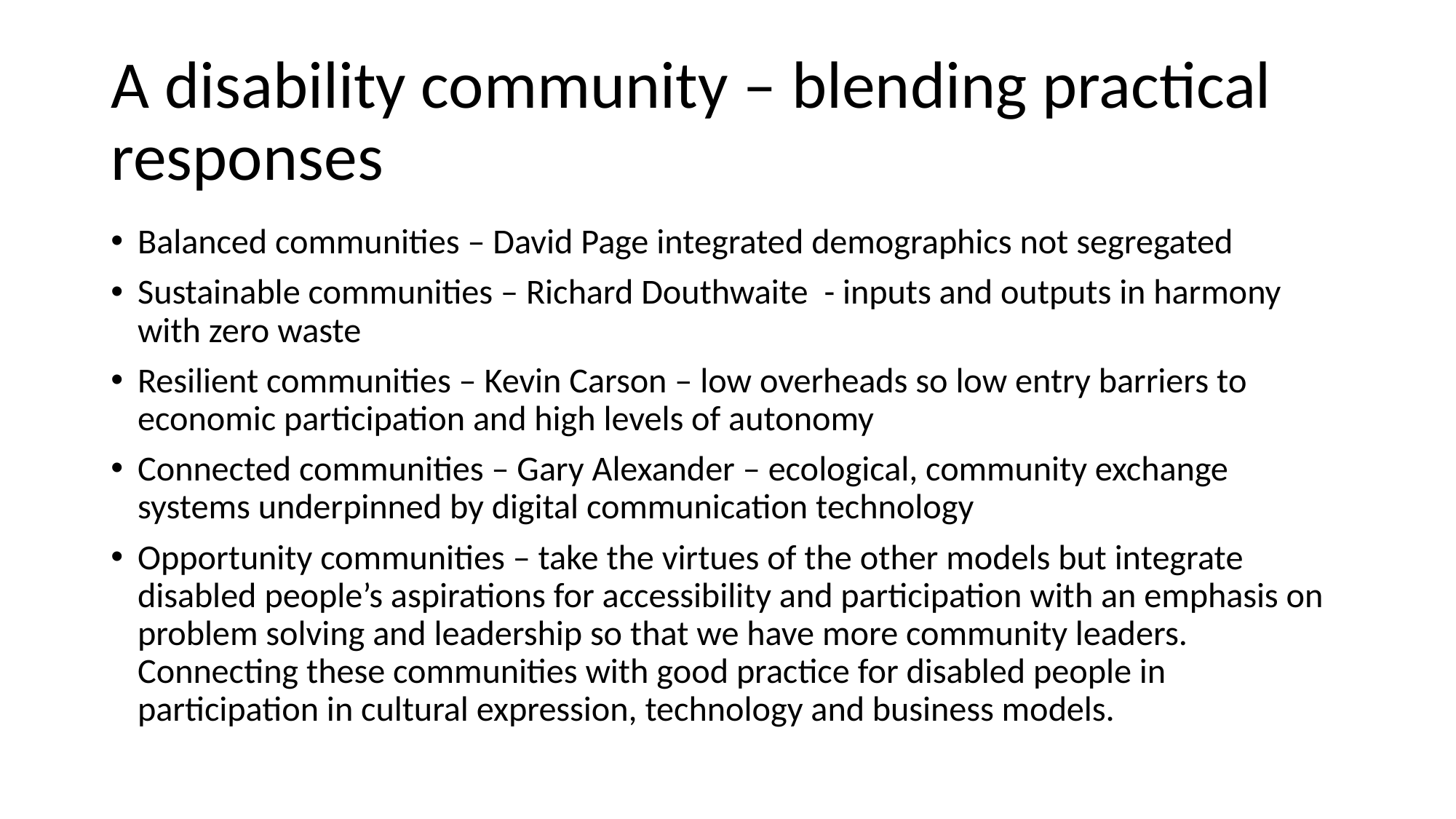

# A disability community – blending practical responses
Balanced communities – David Page integrated demographics not segregated
Sustainable communities – Richard Douthwaite  - inputs and outputs in harmony with zero waste
Resilient communities – Kevin Carson – low overheads so low entry barriers to economic participation and high levels of autonomy
Connected communities – Gary Alexander – ecological, community exchange systems underpinned by digital communication technology
Opportunity communities – take the virtues of the other models but integrate disabled people’s aspirations for accessibility and participation with an emphasis on problem solving and leadership so that we have more community leaders. Connecting these communities with good practice for disabled people in participation in cultural expression, technology and business models.